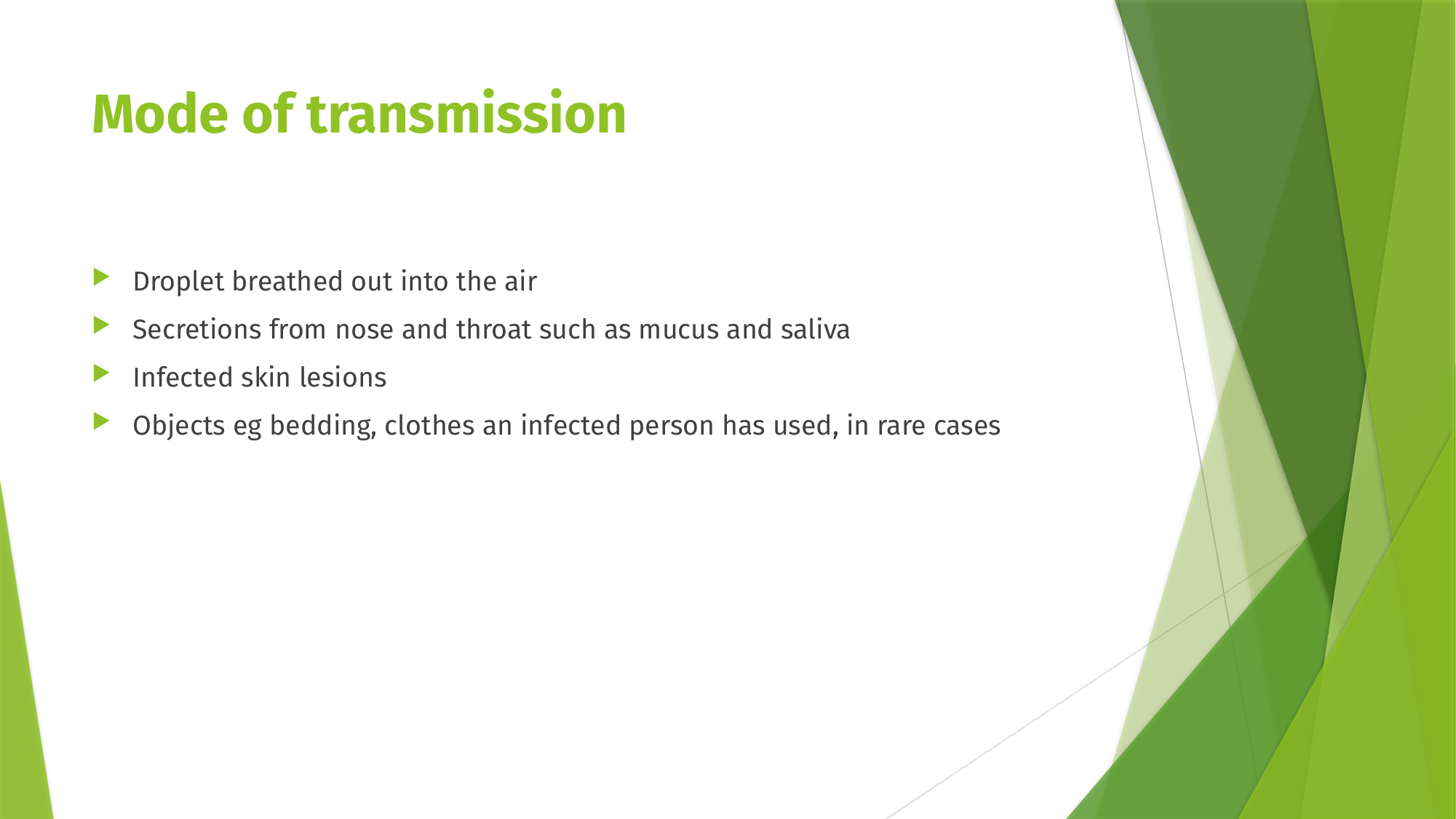

# Mode of transmission
Droplet breathed out into the air
Secretions from nose and throat such as mucus and saliva
Infected skin lesions
Objects eg bedding, clothes an infected person has used, in rare cases